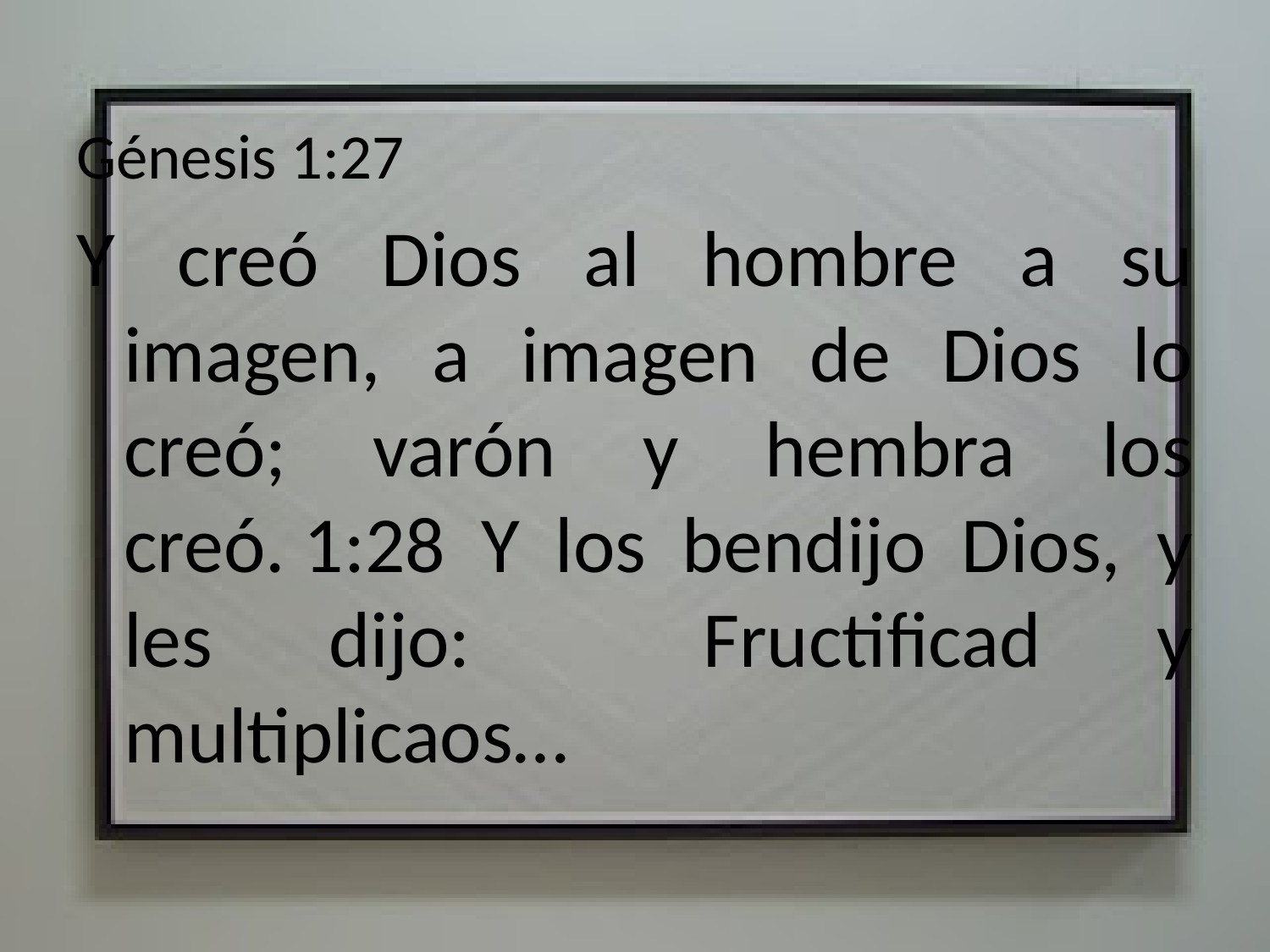

Génesis 1:27
Y creó Dios al hombre a su imagen, a imagen de Dios lo creó; varón y hembra los creó. 1:28 Y los bendijo Dios, y les dijo:  Fructificad y multiplicaos…